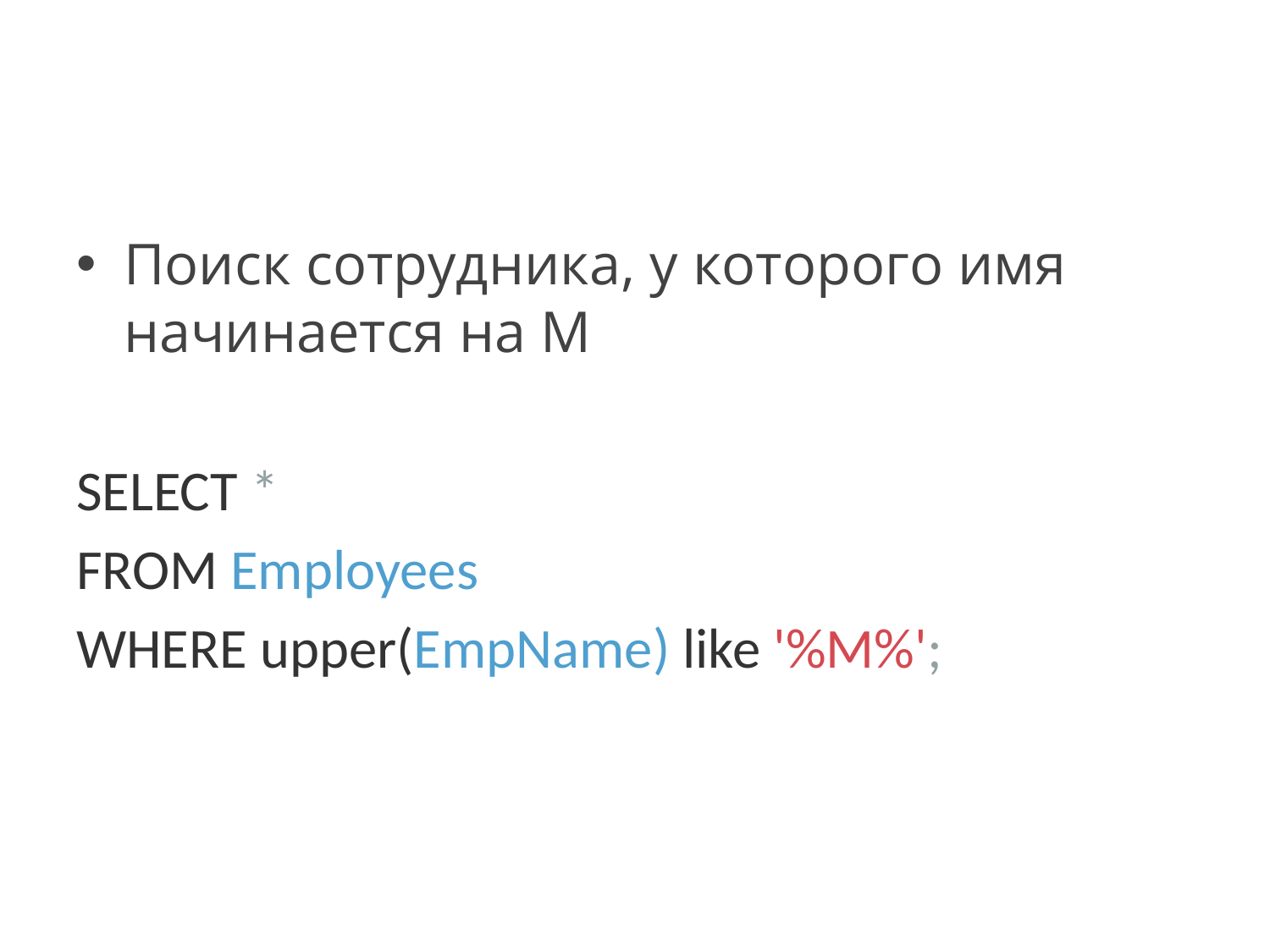

Поиск сотрудника, у которого имя начинается на M

SELECT *
FROM Employees
WHERE upper(EmpName) like '%M%';